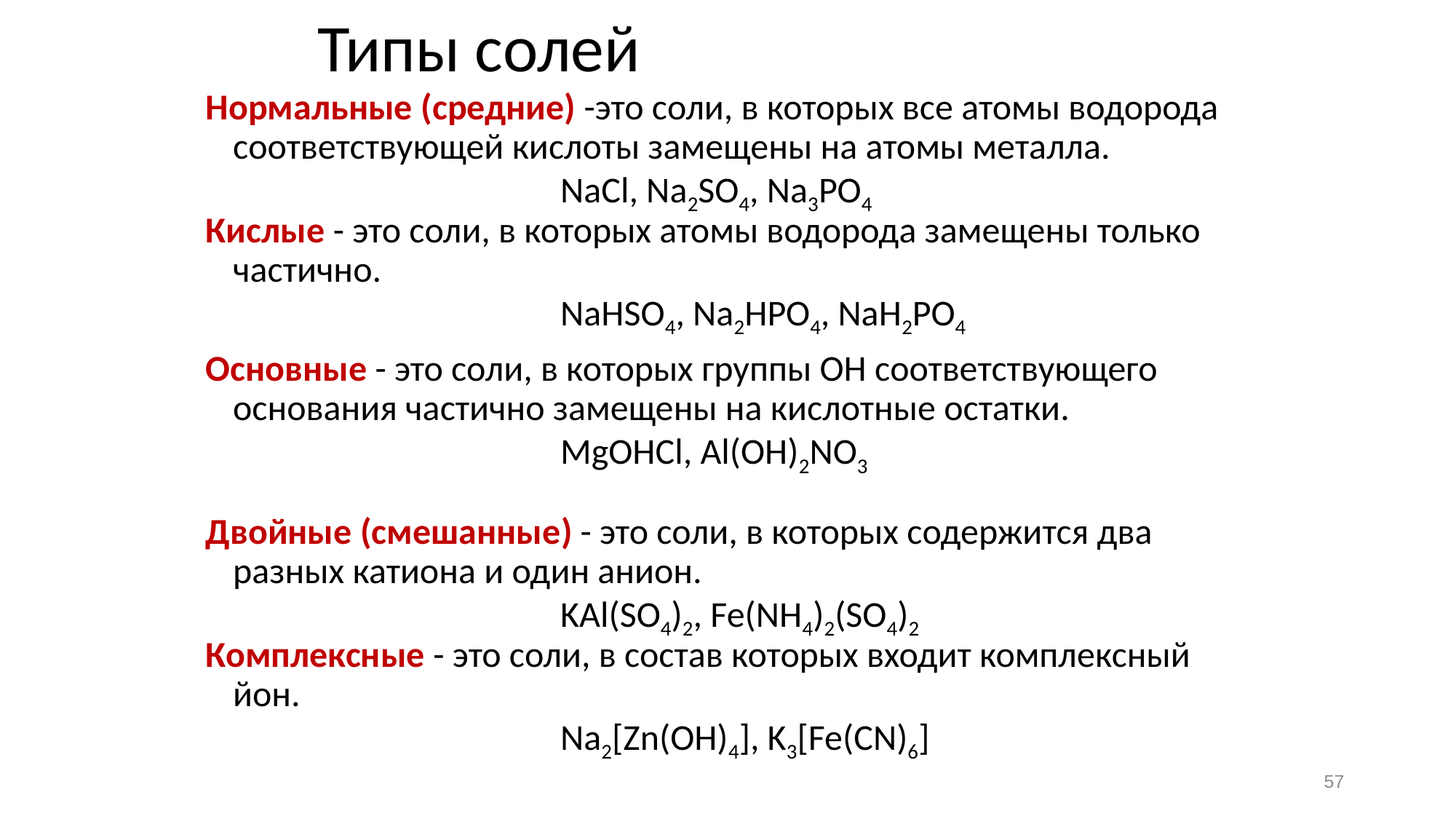

# Типы солей
Нормальные (средние) -это соли, в которых все атомы водорода соответствующей кислоты замещены на атомы металла.
				NaCl, Na2SO4, Na3PO4
Кислые - это соли, в которых атомы водорода замещены только частично.
				NaHSO4, Na2HPO4, NaH2PO4
Основные - это соли, в которых группы ОН соответствующего основания частично замещены на кислотные остатки.
				MgOHCl, Al(OH)2NO3

Двойные (смешанные) - это соли, в которых содержится два разных катиона и один анион.
				KAl(SO4)2, Fe(NH4)2(SO4)2
Комплексные - это соли, в состав которых входит комплексный йон.
				Na2[Zn(OH)4], K3[Fe(CN)6]

57